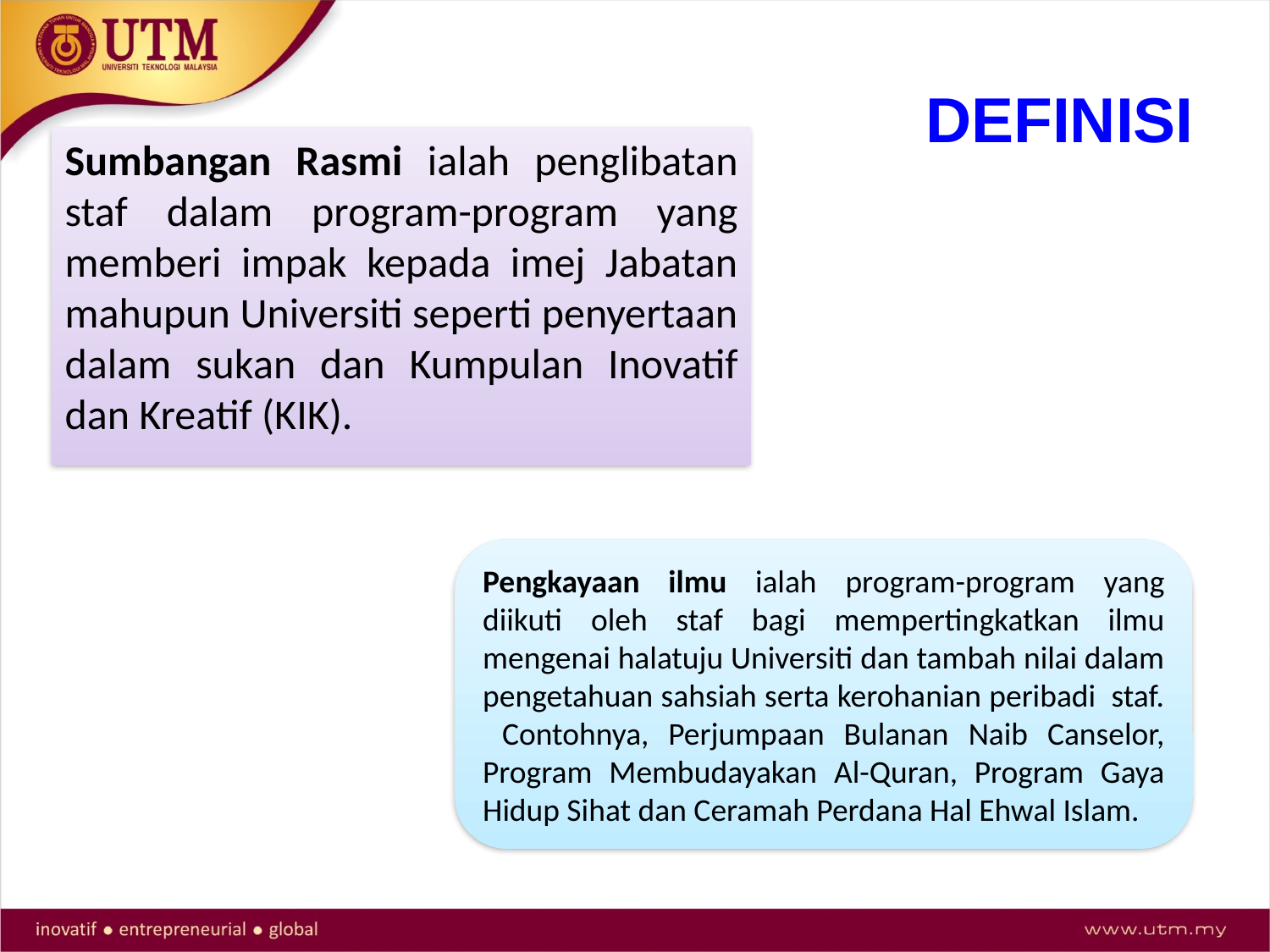

# DEFINISI
Sumbangan Rasmi ialah penglibatan staf dalam program-program yang memberi impak kepada imej Jabatan mahupun Universiti seperti penyertaan dalam sukan dan Kumpulan Inovatif dan Kreatif (KIK).

Pengkayaan ilmu ialah program-program yang diikuti oleh staf bagi mempertingkatkan ilmu mengenai halatuju Universiti dan tambah nilai dalam pengetahuan sahsiah serta kerohanian peribadi  staf.  Contohnya, Perjumpaan Bulanan Naib Canselor, Program Membudayakan Al-Quran, Program Gaya Hidup Sihat dan Ceramah Perdana Hal Ehwal Islam.